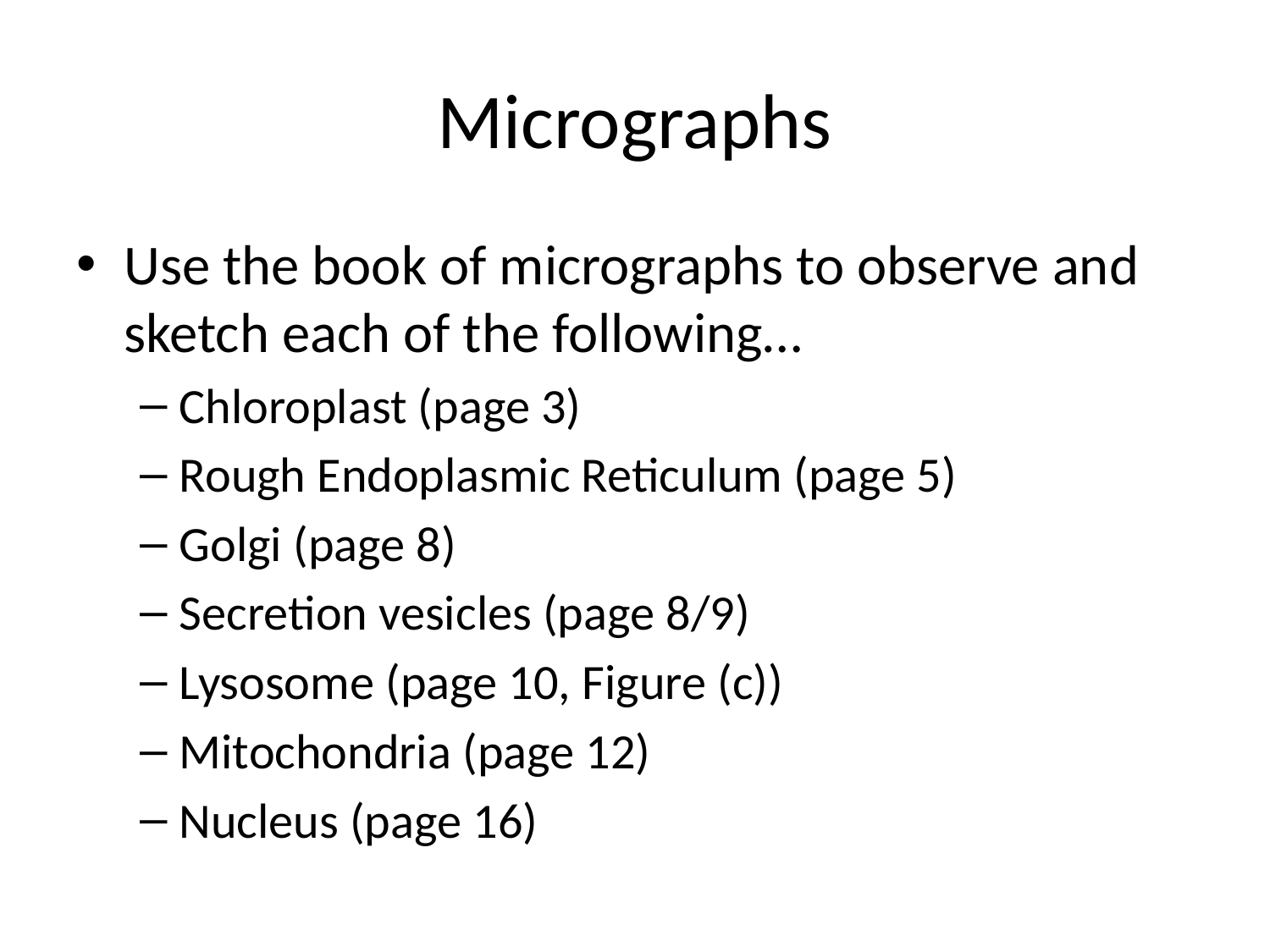

# Micrographs
Use the book of micrographs to observe and sketch each of the following…
Chloroplast (page 3)
Rough Endoplasmic Reticulum (page 5)
Golgi (page 8)
Secretion vesicles (page 8/9)
Lysosome (page 10, Figure (c))
Mitochondria (page 12)
Nucleus (page 16)